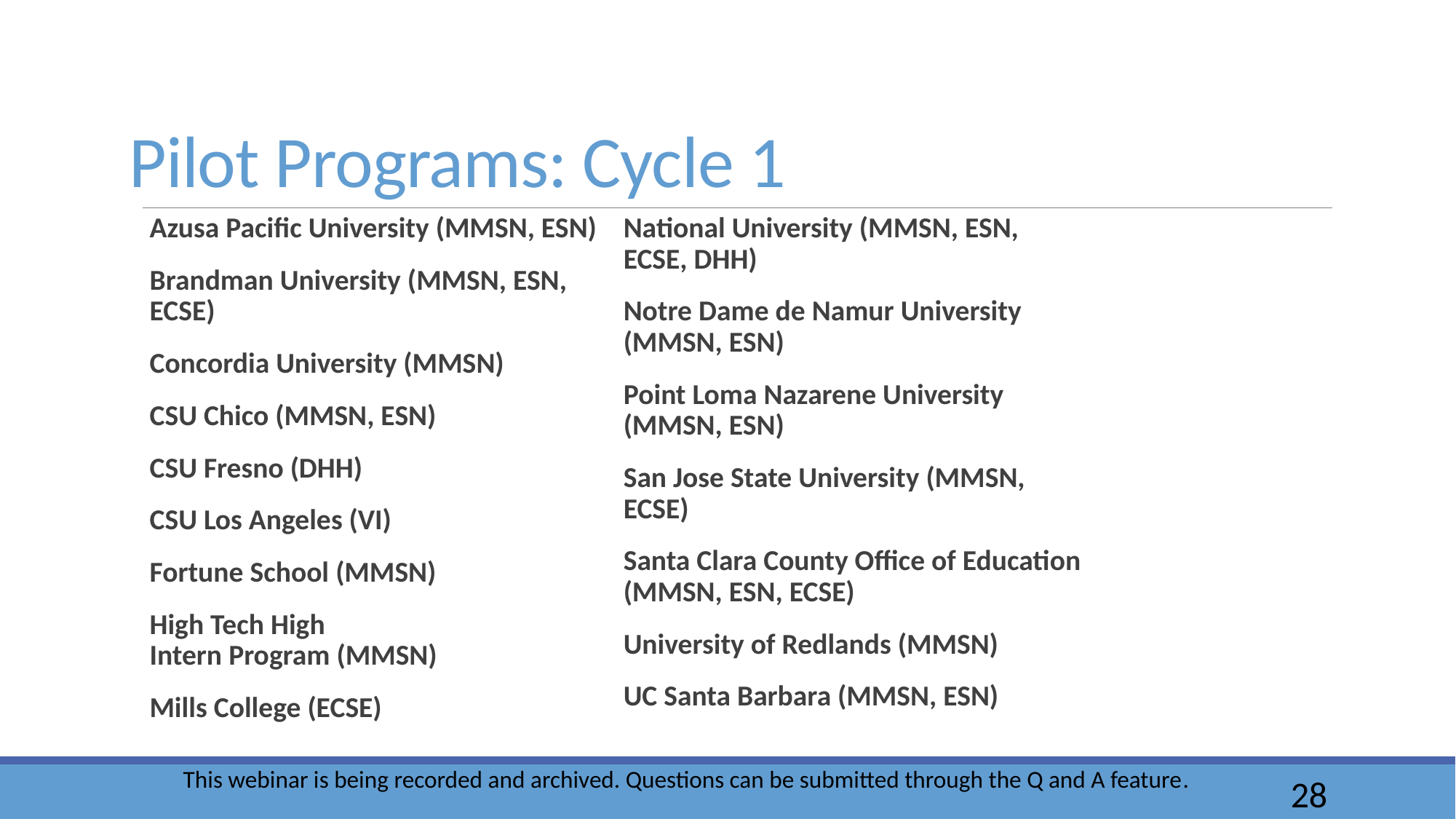

# Pilot Programs: Cycle 1
Azusa Pacific University (MMSN, ESN)
Brandman University (MMSN, ESN, ECSE)
Concordia University (MMSN)
CSU Chico (MMSN, ESN)
CSU Fresno (DHH)
CSU Los Angeles (VI)
Fortune School (MMSN)
High Tech High
Intern Program (MMSN)
Mills College (ECSE)

National University (MMSN, ESN, ECSE, DHH)
Notre Dame de Namur University (MMSN, ESN)
Point Loma Nazarene University (MMSN, ESN)
San Jose State University (MMSN, ECSE)
Santa Clara County Office of Education (MMSN, ESN, ECSE)
University of Redlands (MMSN)
UC Santa Barbara (MMSN, ESN)
This webinar is being recorded and archived. Questions can be submitted through the Q and A feature.

28